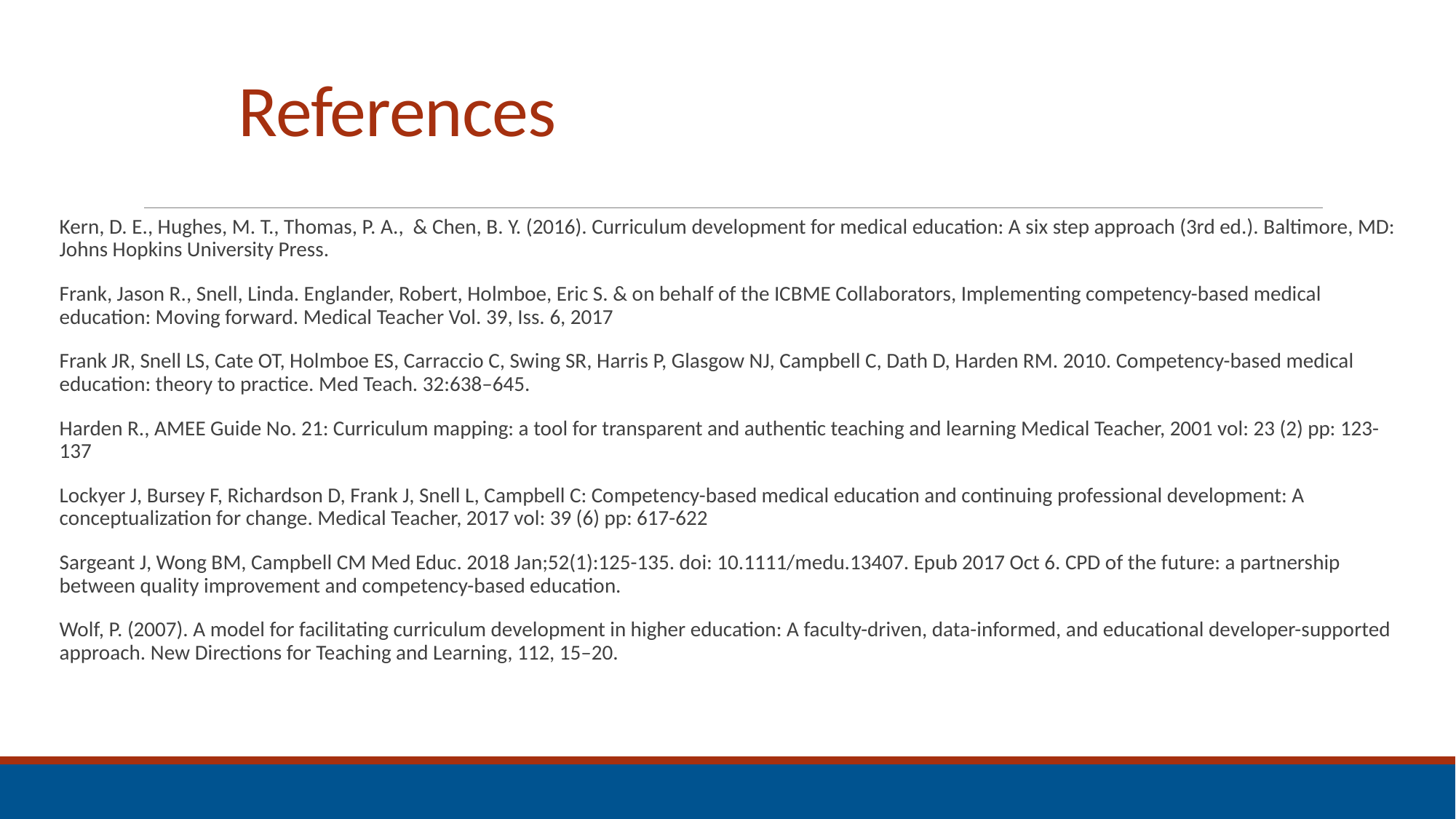

# References
Kern, D. E., Hughes, M. T., Thomas, P. A.,  & Chen, B. Y. (2016). Curriculum development for medical education: A six step approach (3rd ed.). Baltimore, MD: Johns Hopkins University Press.
Frank, Jason R., Snell, Linda. Englander, Robert, Holmboe, Eric S. & on behalf of the ICBME Collaborators, Implementing competency-based medical education: Moving forward. Medical Teacher Vol. 39, Iss. 6, 2017
Frank JR, Snell LS, Cate OT, Holmboe ES, Carraccio C, Swing SR, Harris P, Glasgow NJ, Campbell C, Dath D, Harden RM. 2010. Competency-based medical education: theory to practice. Med Teach. 32:638–645.
Harden R., AMEE Guide No. 21: Curriculum mapping: a tool for transparent and authentic teaching and learning Medical Teacher, 2001 vol: 23 (2) pp: 123-137
Lockyer J, Bursey F, Richardson D, Frank J, Snell L, Campbell C: Competency-based medical education and continuing professional development: A conceptualization for change. Medical Teacher, 2017 vol: 39 (6) pp: 617-622
Sargeant J, Wong BM, Campbell CM Med Educ. 2018 Jan;52(1):125-135. doi: 10.1111/medu.13407. Epub 2017 Oct 6. CPD of the future: a partnership between quality improvement and competency-based education.
Wolf, P. (2007). A model for facilitating curriculum development in higher education: A faculty-driven, data-informed, and educational developer-supported approach. New Directions for Teaching and Learning, 112, 15–20.